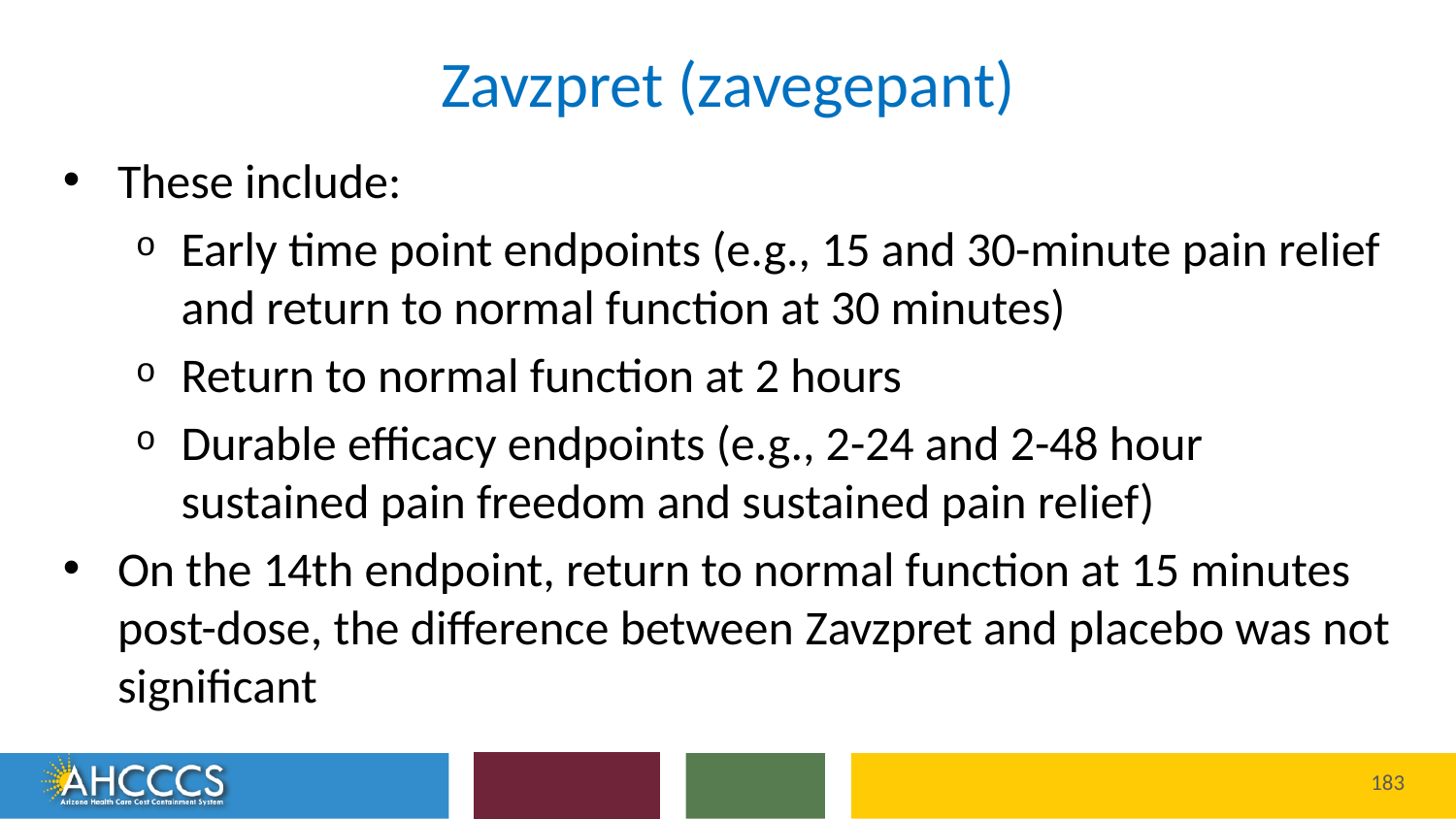

# Zavzpret (zavegepant)
These include:
Early time point endpoints (e.g., 15 and 30-minute pain relief and return to normal function at 30 minutes)
Return to normal function at 2 hours
Durable efficacy endpoints (e.g., 2-24 and 2-48 hour sustained pain freedom and sustained pain relief)
On the 14th endpoint, return to normal function at 15 minutes post-dose, the difference between Zavzpret and placebo was not significant